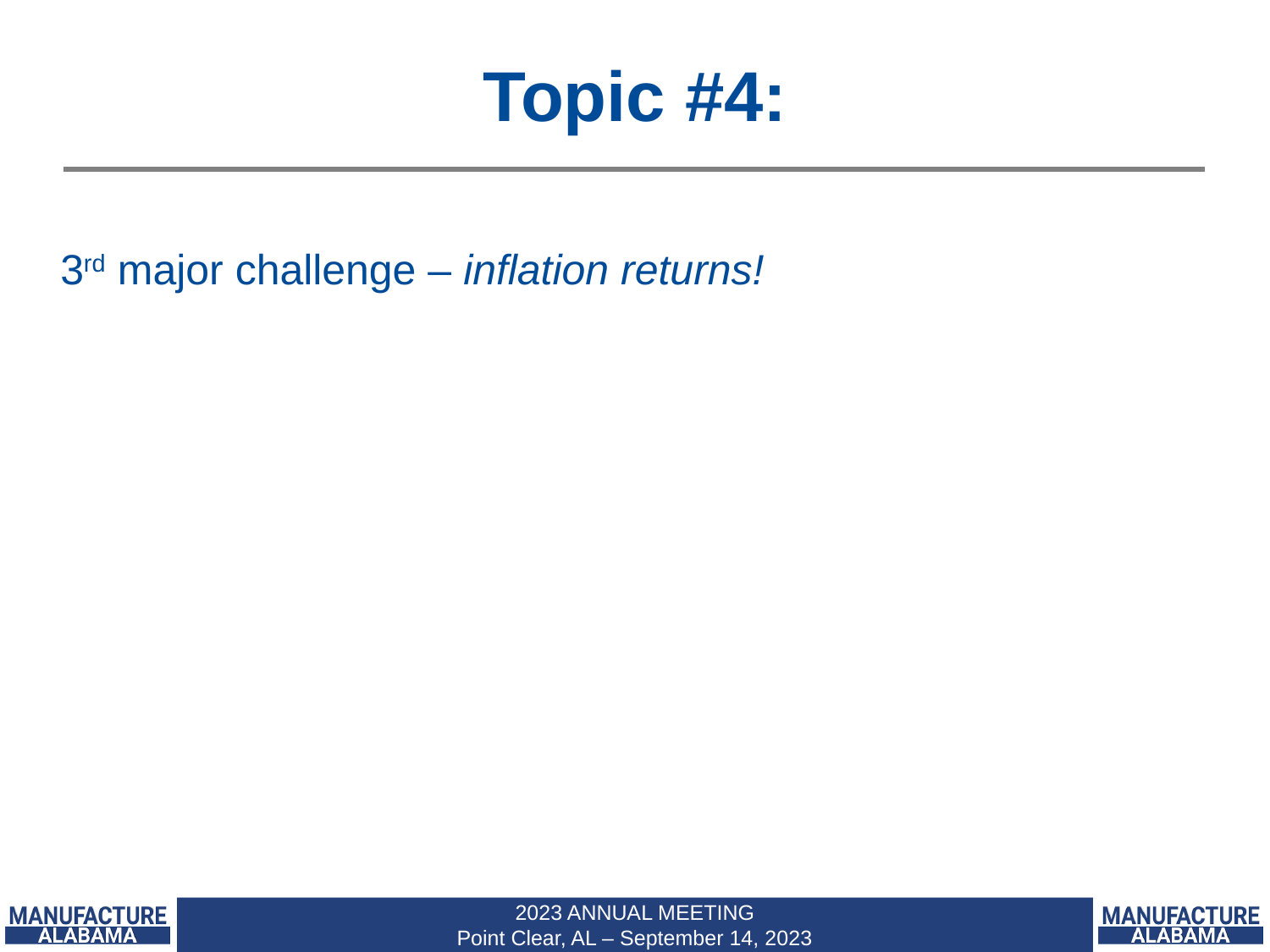

# Topic #4:
	3rd major challenge – inflation returns!